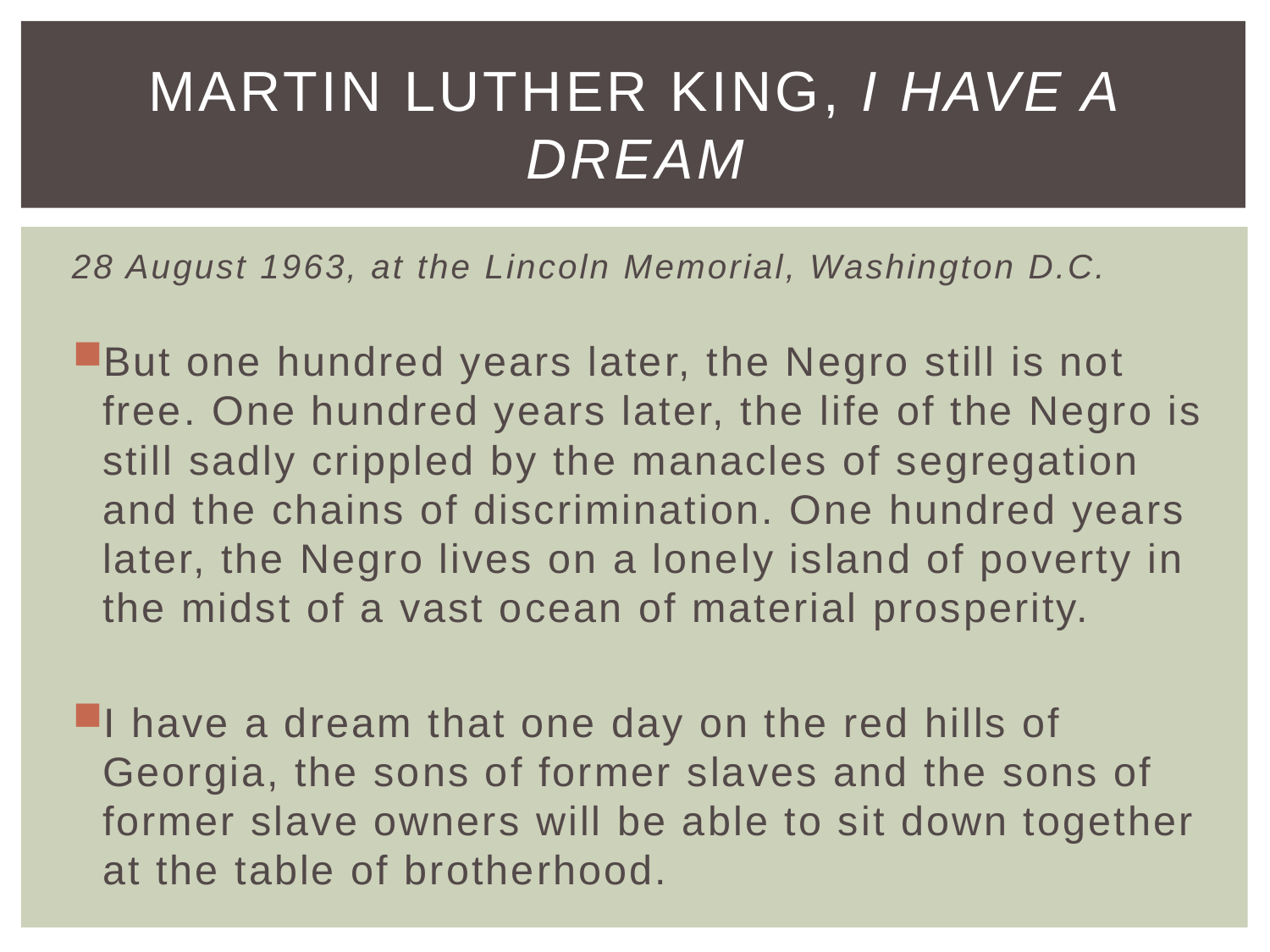

# Martin Luther King, I Have a Dream
28 August 1963, at the Lincoln Memorial, Washington D.C.
But one hundred years later, the Negro still is not free. One hundred years later, the life of the Negro is still sadly crippled by the manacles of segregation and the chains of discrimination. One hundred years later, the Negro lives on a lonely island of poverty in the midst of a vast ocean of material prosperity.

I have a dream that one day on the red hills of Georgia, the sons of former slaves and the sons of former slave owners will be able to sit down together at the table of brotherhood.